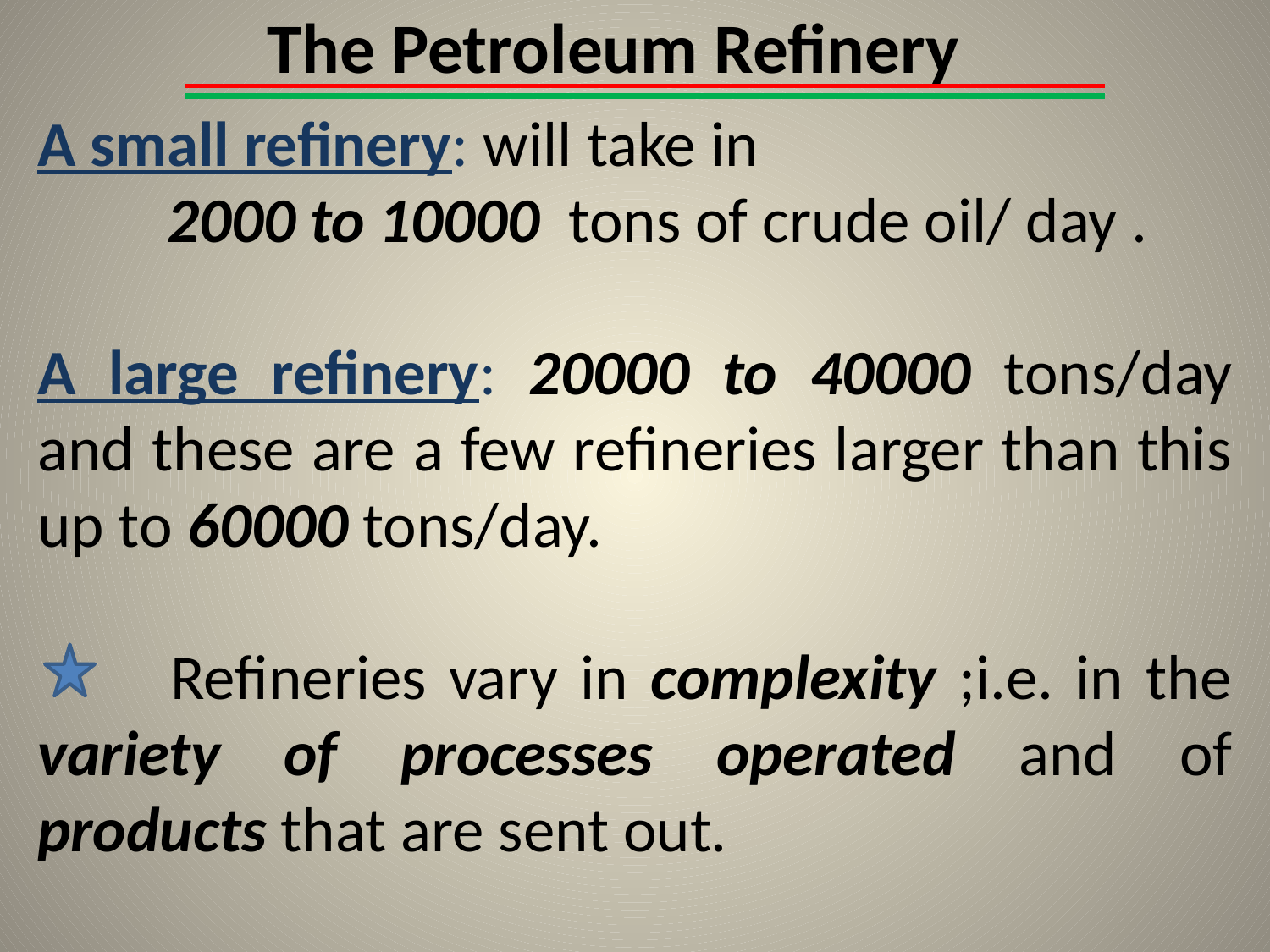

# The Petroleum Refinery
A small refinery: will take in
         2000 to 10000  tons of crude oil/ day .

A large refinery: 20000 to 40000 tons/day and these are a few refineries larger than this up to 60000 tons/day.

      Refineries vary in complexity ;i.e. in the variety of processes operated and of products that are sent out.